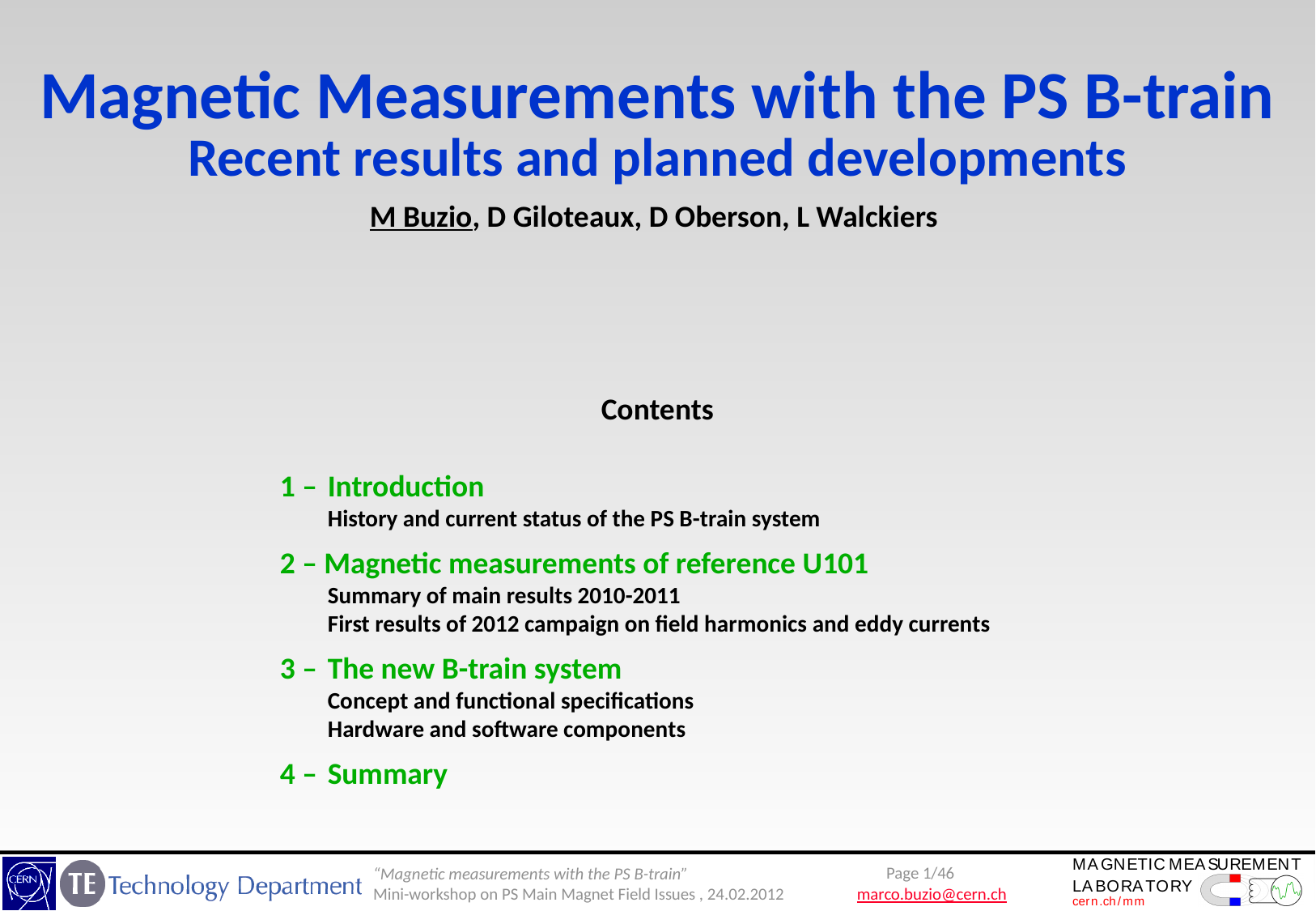

Magnetic Measurements with the PS B-train Recent results and planned developments
M Buzio, D Giloteaux, D Oberson, L Walckiers
Contents

1 – 	Introduction
History and current status of the PS B-train system
2 – Magnetic measurements of reference U101
Summary of main results 2010-2011
First results of 2012 campaign on field harmonics and eddy currents

3 – 	The new B-train system
Concept and functional specifications
Hardware and software components

4 – 	Summary